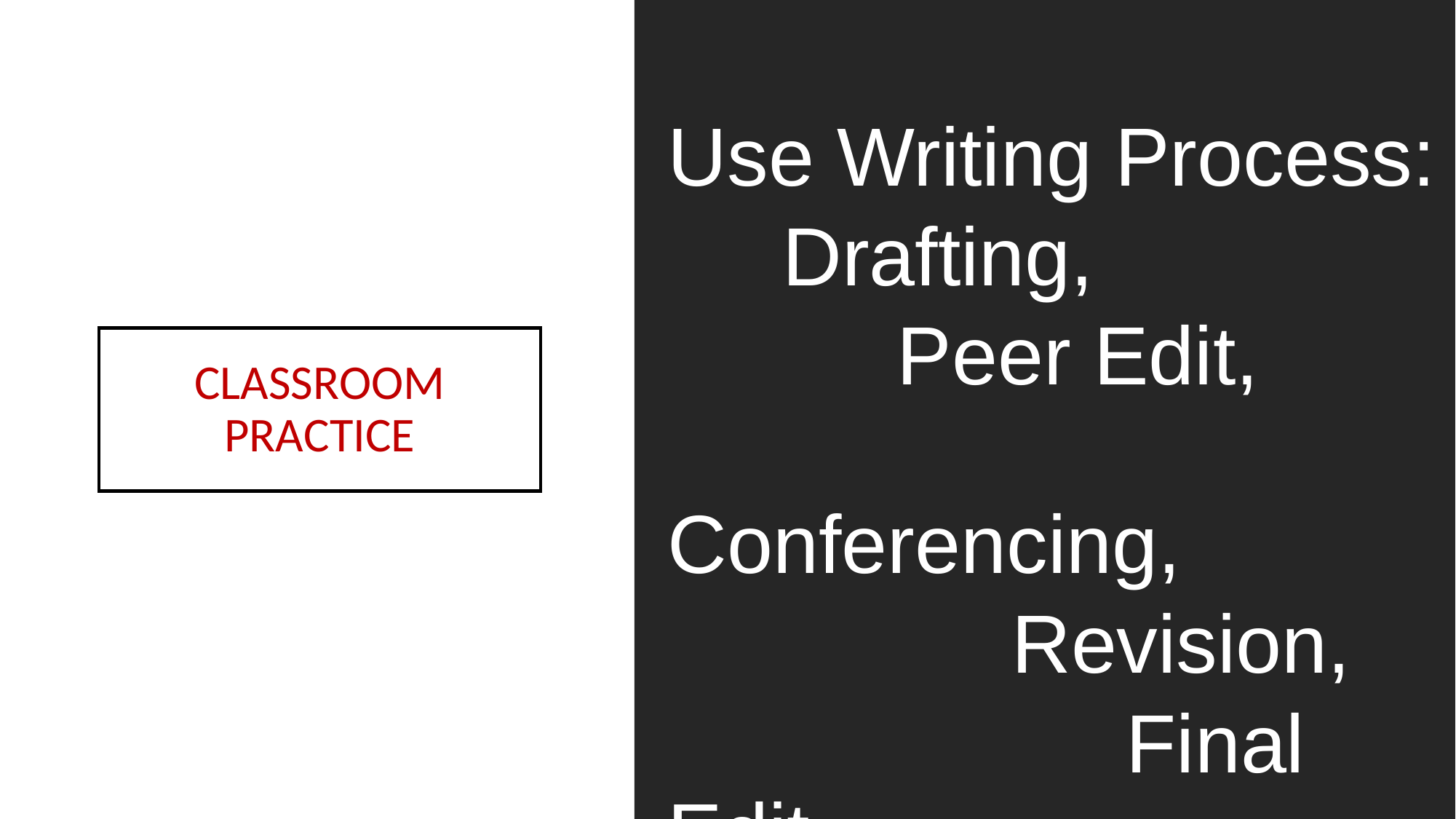

Use Writing Process:
     Drafting,
          Peer Edit,
            Conferencing,
               Revision,
                    Final Edit

# CLASSROOM PRACTICE